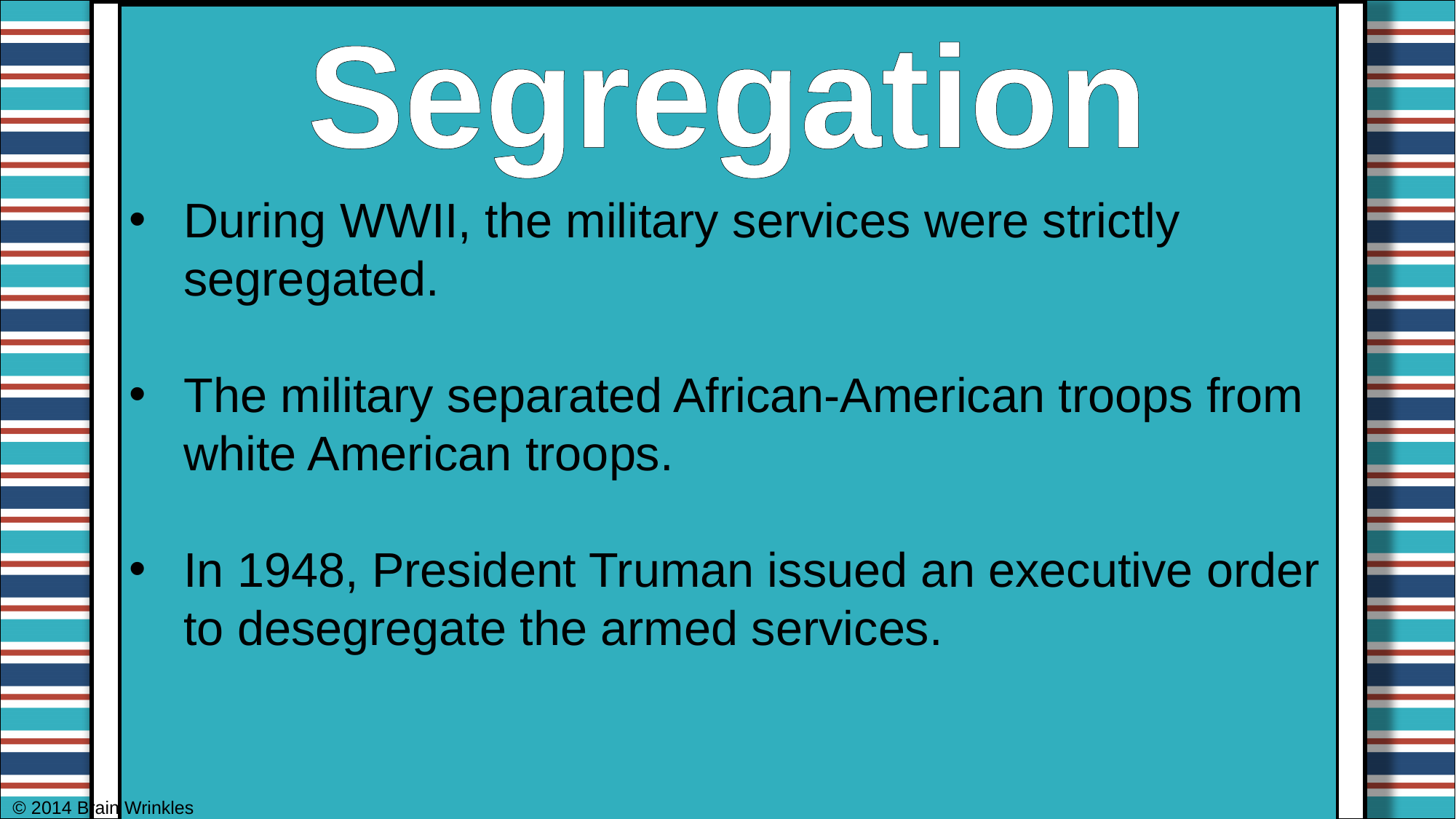

Segregation

During WWII, the military services were strictly segregated.

The military separated African-American troops from white American troops.

In 1948, President Truman issued an executive order to desegregate the armed services.

© 2014 Brain Wrinkles